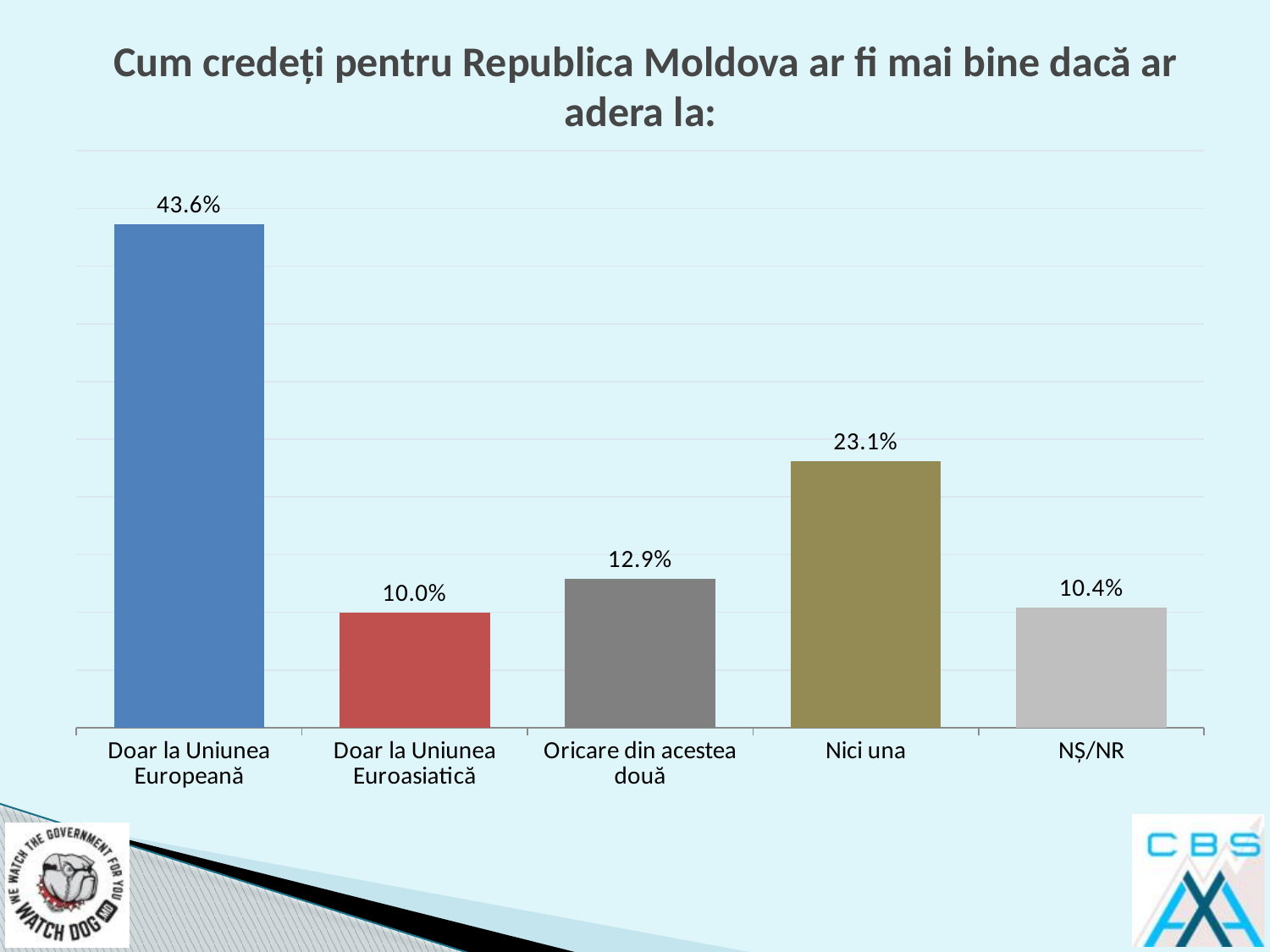

# Cum credeți pentru Republica Moldova ar fi mai bine dacă ar adera la:

### Chart

| Category |  |
|---|---|
| Doar la Uniunea Europeană | 0.436 |
| Doar la Uniunea Euroasiatică | 0.1 |
| Oricare din acestea două | 0.129 |
| Nici una | 0.231 |
| NȘ/NR | 0.104 |